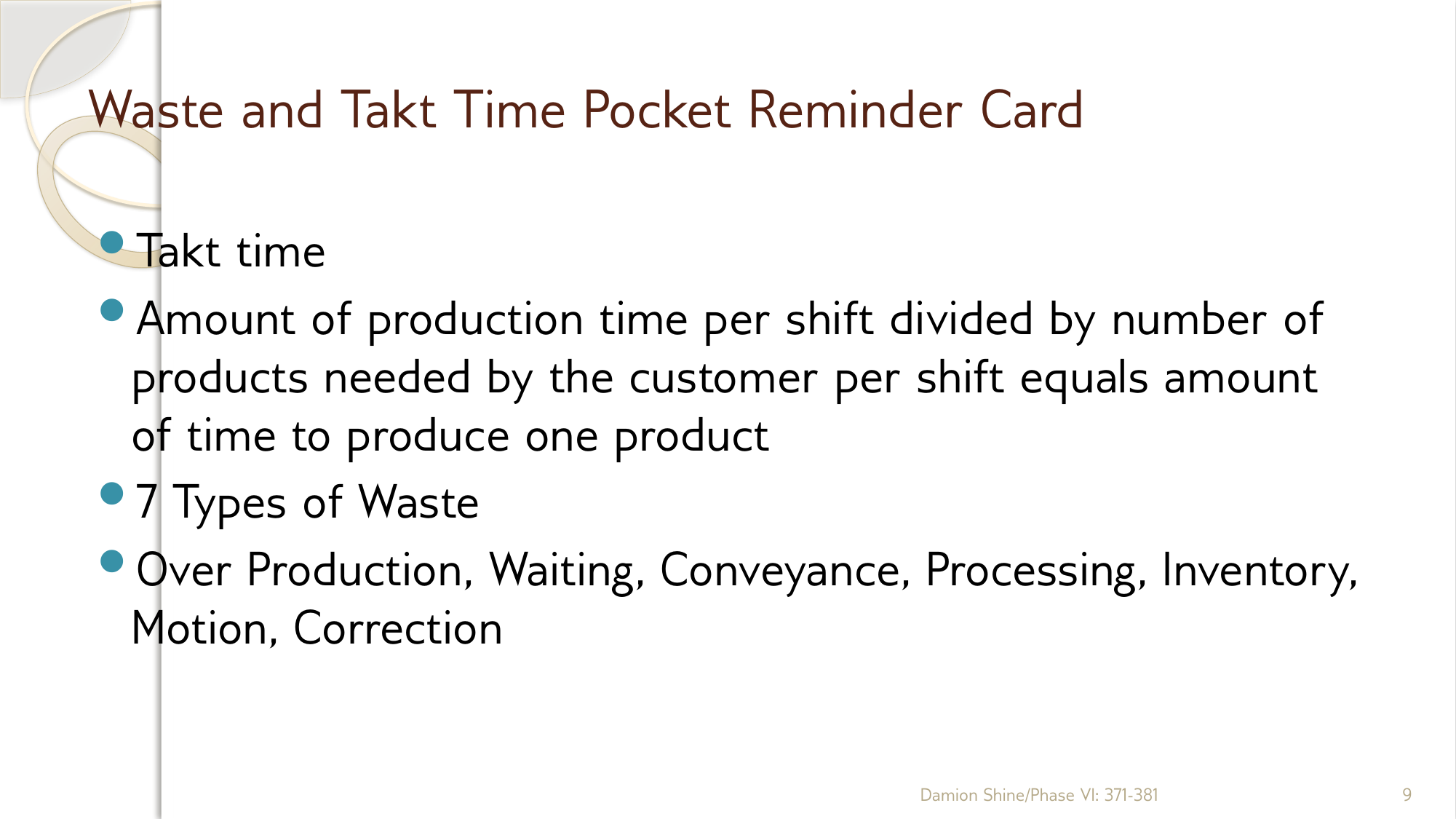

# Waste and Takt Time Pocket Reminder Card
Takt time
Amount of production time per shift divided by number of products needed by the customer per shift equals amount of time to produce one product
7 Types of Waste
Over Production, Waiting, Conveyance, Processing, Inventory, Motion, Correction
Damion Shine/Phase VI: 371-381
9